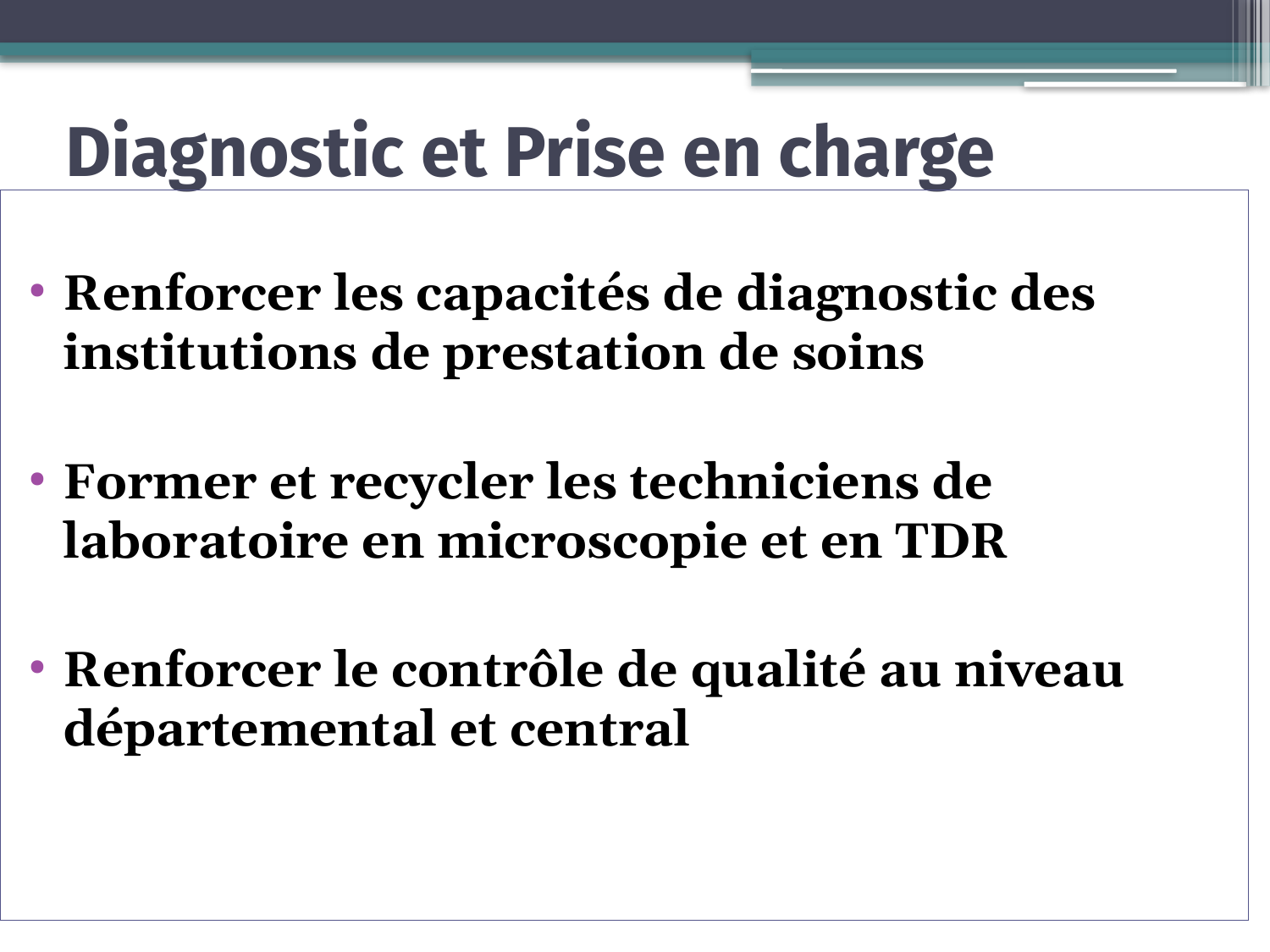

# Diagnostic et Prise en charge

Renforcer les capacités de diagnostic des institutions de prestation de soins

Former et recycler les techniciens de laboratoire en microscopie et en TDR

Renforcer le contrôle de qualité au niveau départemental et central